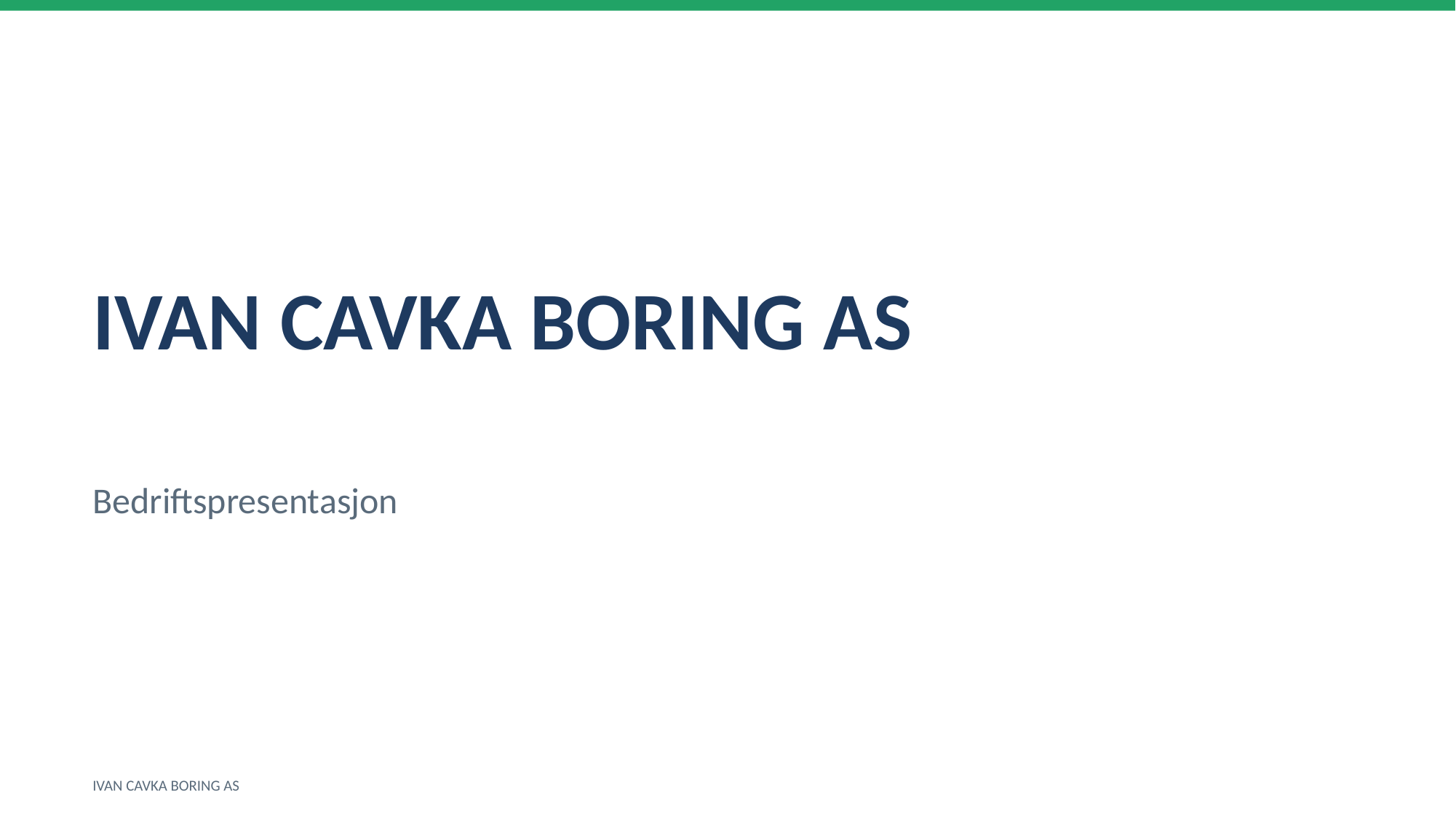

IVAN CAVKA BORING AS
Bedriftspresentasjon
IVAN CAVKA BORING AS